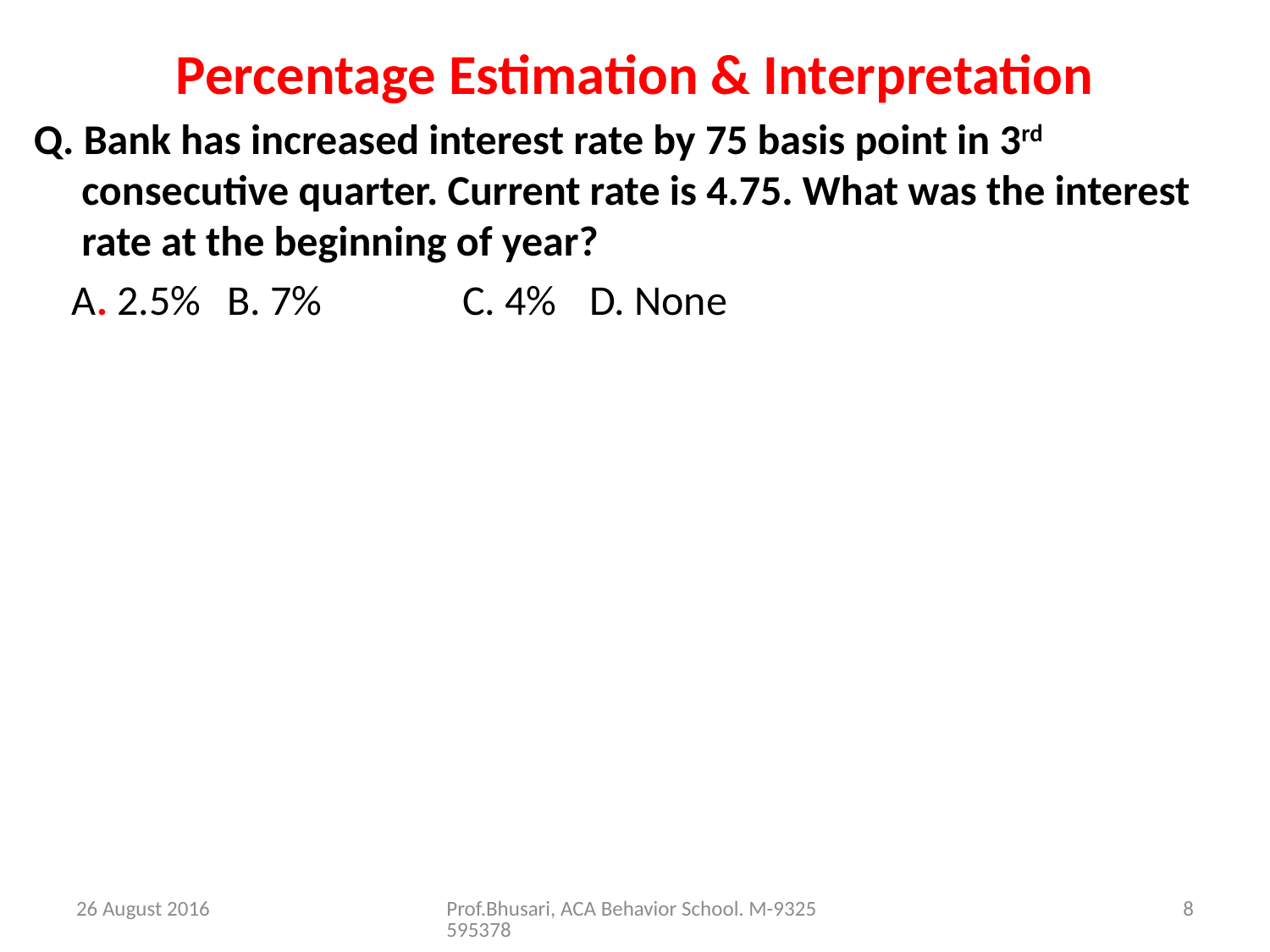

# Percentage Estimation & Interpretation
Q. Bank has increased interest rate by 75 basis point in 3rd consecutive quarter. Current rate is 4.75. What was the interest rate at the beginning of year?
    A. 2.5%	  B. 7%		C. 4% 	D. None

26 August 2016
Prof.Bhusari, ACA Behavior School. M-9325595378
8